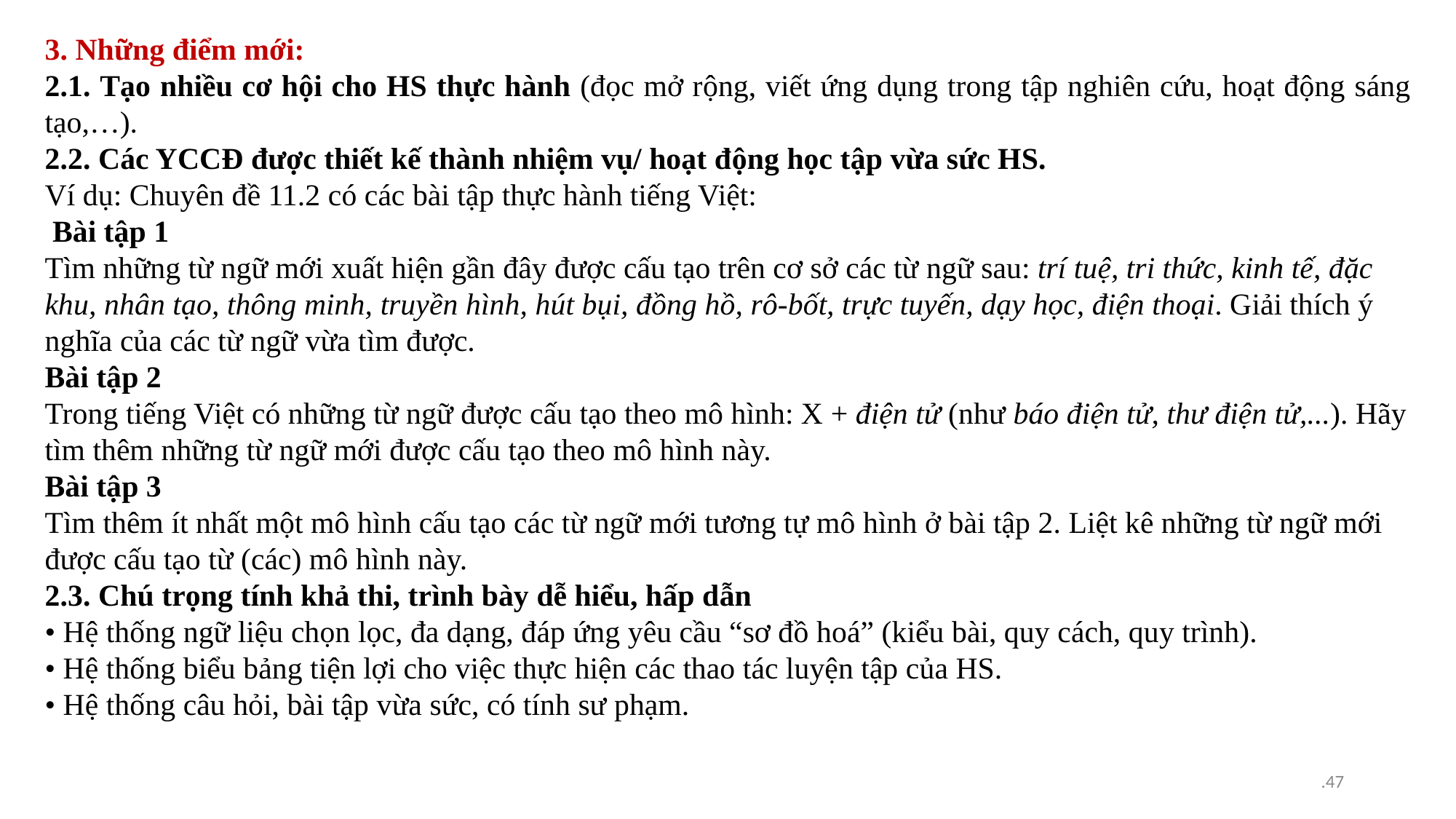

3. Những điểm mới:
2.1. Tạo nhiều cơ hội cho HS thực hành (đọc mở rộng, viết ứng dụng trong tập nghiên cứu, hoạt động sáng tạo,…).
2.2. Các YCCĐ được thiết kế thành nhiệm vụ/ hoạt động học tập vừa sức HS.
Ví dụ: Chuyên đề 11.2 có các bài tập thực hành tiếng Việt:
 Bài tập 1
Tìm những từ ngữ mới xuất hiện gần đây được cấu tạo trên cơ sở các từ ngữ sau: trí tuệ, tri thức, kinh tế, đặc khu, nhân tạo, thông minh, truyền hình, hút bụi, đồng hồ, rô-bốt, trực tuyến, dạy học, điện thoại. Giải thích ý nghĩa của các từ ngữ vừa tìm được.
Bài tập 2
Trong tiếng Việt có những từ ngữ được cấu tạo theo mô hình: X + điện tử (như báo điện tử, thư điện tử,...). Hãy tìm thêm những từ ngữ mới được cấu tạo theo mô hình này.
Bài tập 3
Tìm thêm ít nhất một mô hình cấu tạo các từ ngữ mới tương tự mô hình ở bài tập 2. Liệt kê những từ ngữ mới được cấu tạo từ (các) mô hình này.
2.3. Chú trọng tính khả thi, trình bày dễ hiểu, hấp dẫn
• Hệ thống ngữ liệu chọn lọc, đa dạng, đáp ứng yêu cầu “sơ đồ hoá” (kiểu bài, quy cách, quy trình).
• Hệ thống biểu bảng tiện lợi cho việc thực hiện các thao tác luyện tập của HS.
• Hệ thống câu hỏi, bài tập vừa sức, có tính sư phạm.

.47